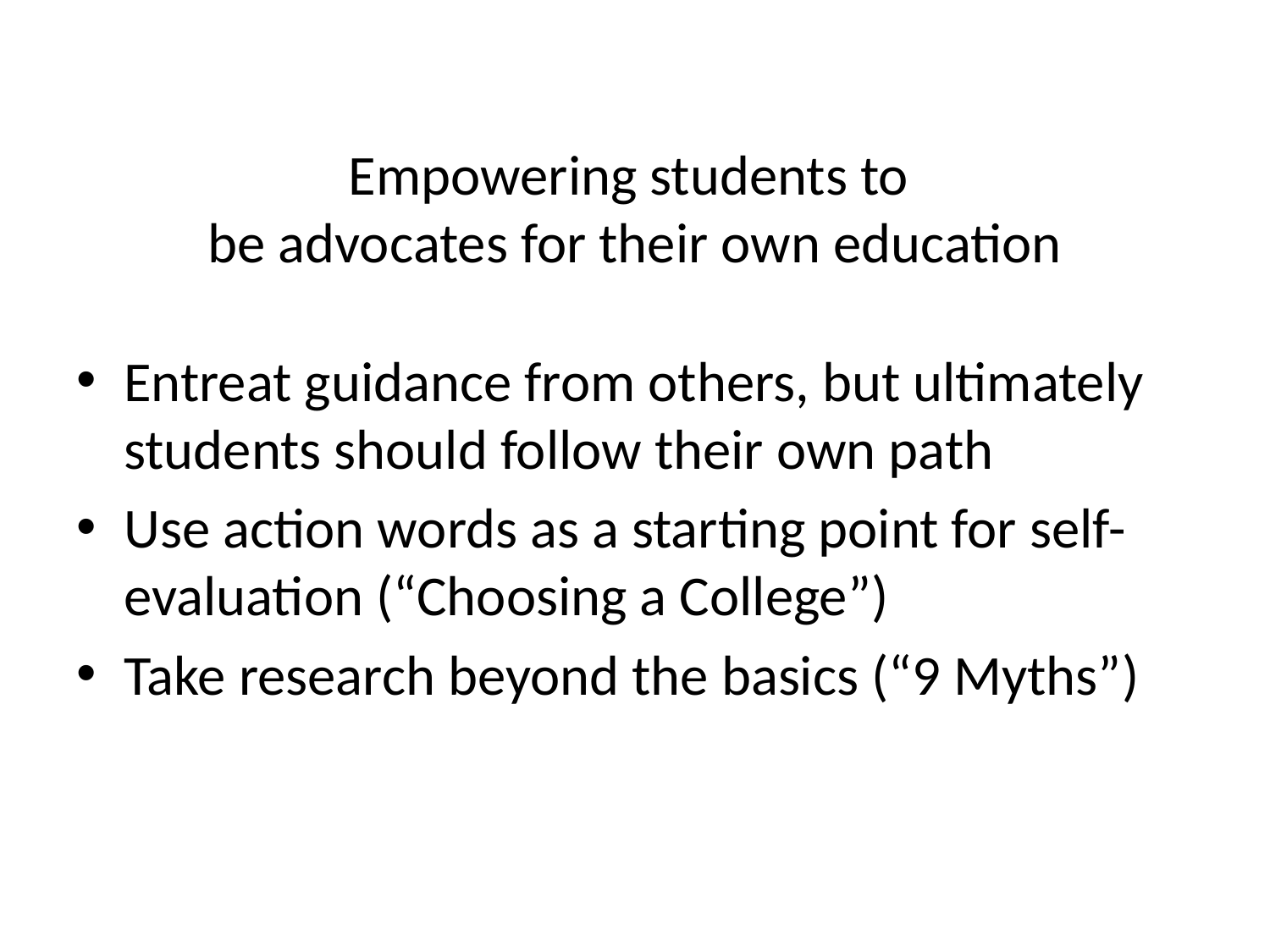

# Empowering students to be advocates for their own education
Entreat guidance from others, but ultimately students should follow their own path
Use action words as a starting point for self-evaluation (“Choosing a College”)
Take research beyond the basics (“9 Myths”)